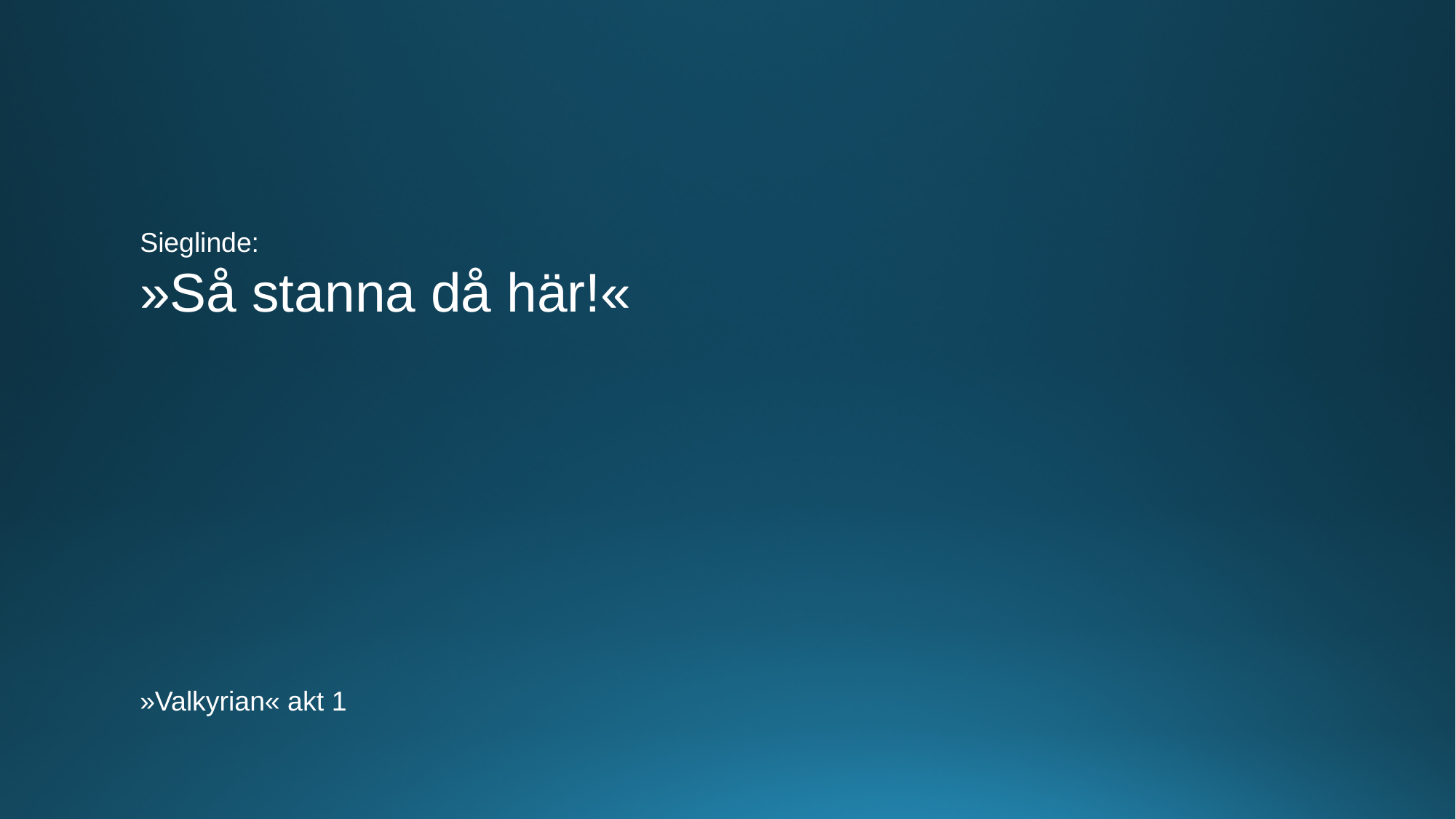

Sieglinde:
»Så stanna då här!«

»Valkyrian« akt 1